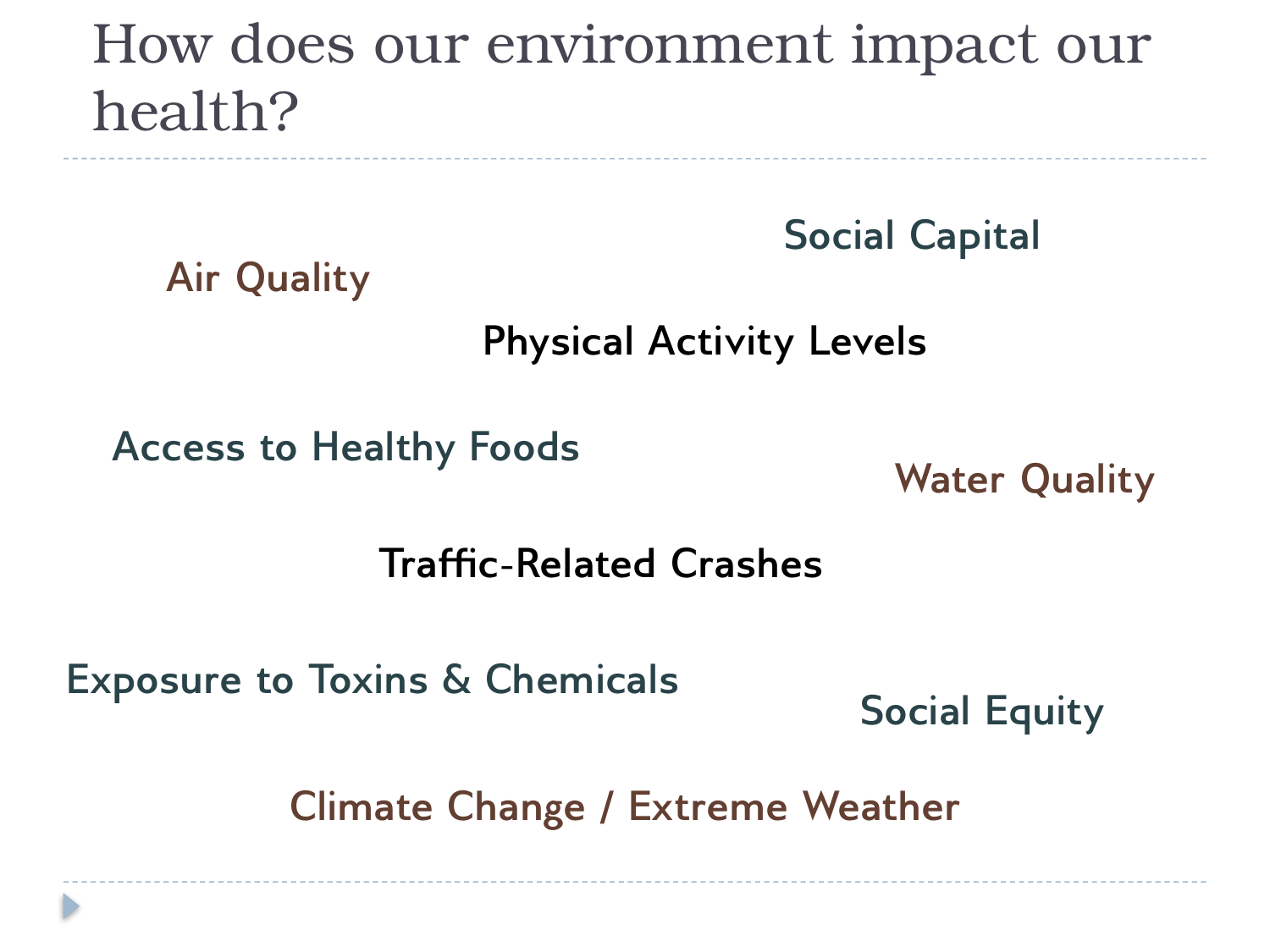

# How does our environment impact our health?

Social Capital
Air Quality
Physical Activity Levels
Access to Healthy Foods
Water Quality
Traffic-Related Crashes
Exposure to Toxins & Chemicals
Social Equity
Climate Change / Extreme Weather